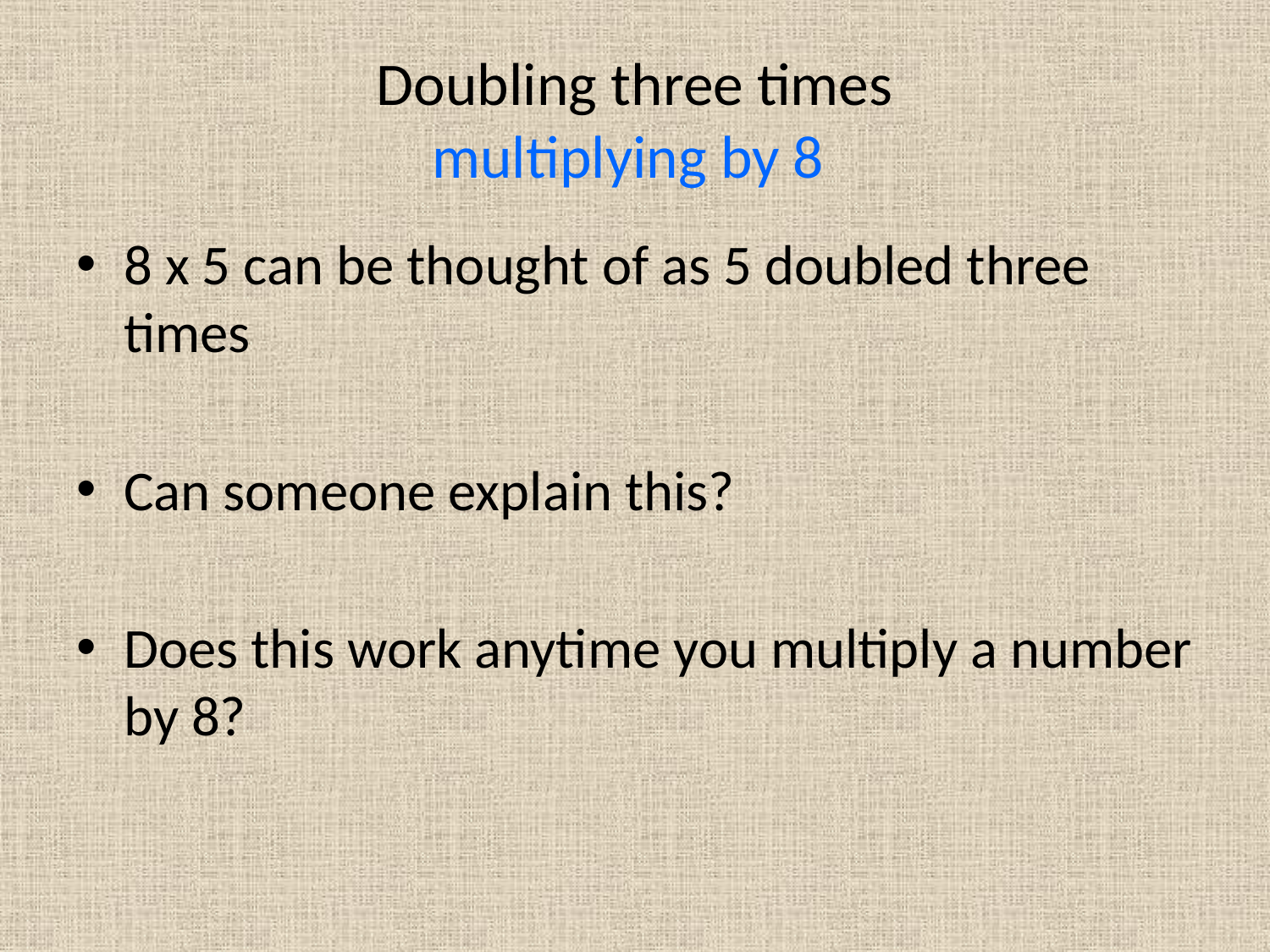

# Doubling three times multiplying by 8
8 x 5 can be thought of as 5 doubled three times

Can someone explain this?

Does this work anytime you multiply a number by 8?